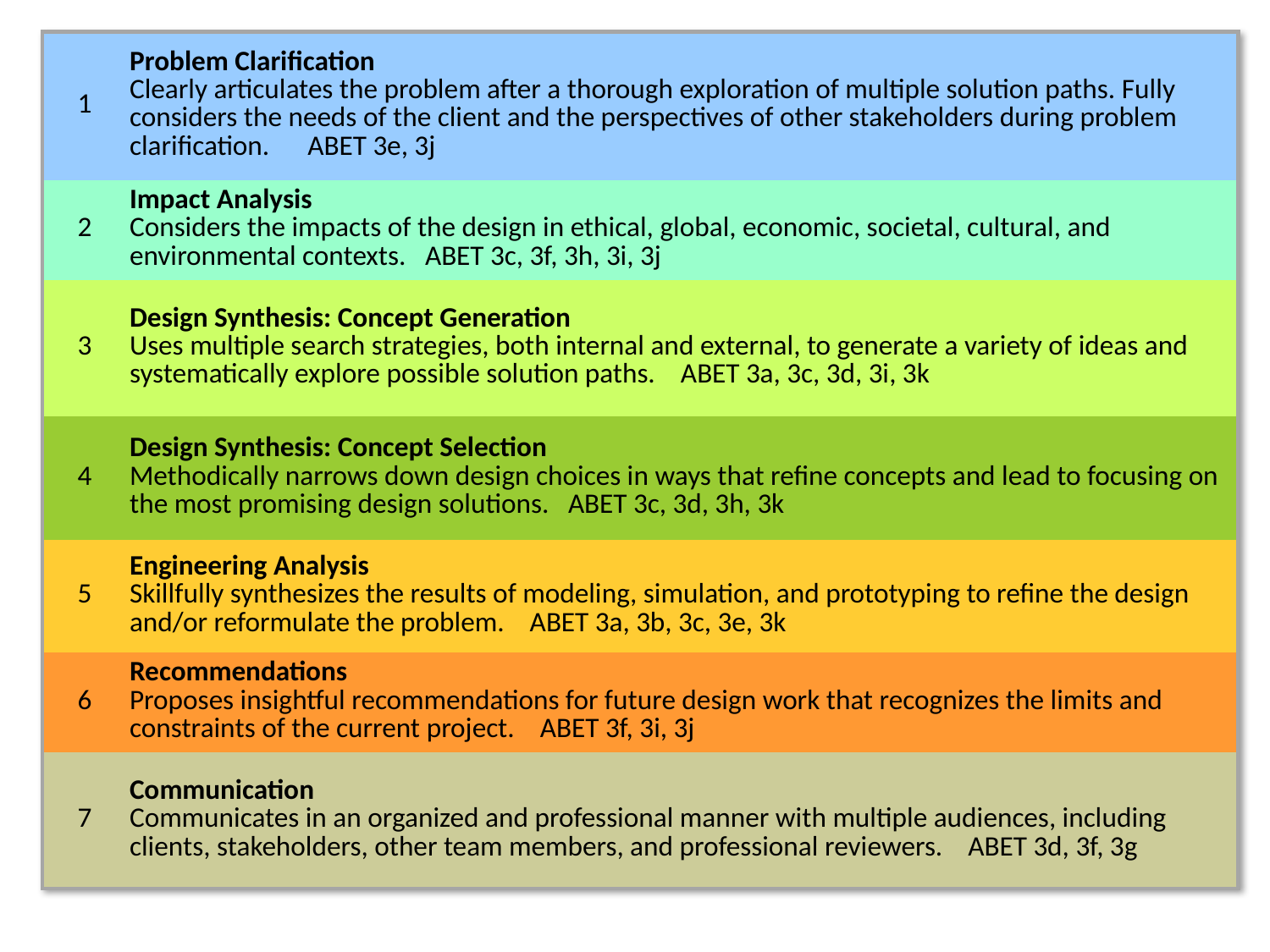

| 1 | Problem Clarification Clearly articulates the problem after a thorough exploration of multiple solution paths. Fully considers the needs of the client and the perspectives of other stakeholders during problem clarification. ABET 3e, 3j |
| --- | --- |
| 2 | Impact Analysis Considers the impacts of the design in ethical, global, economic, societal, cultural, and environmental contexts. ABET 3c, 3f, 3h, 3i, 3j |
| 3 | Design Synthesis: Concept Generation Uses multiple search strategies, both internal and external, to generate a variety of ideas and systematically explore possible solution paths. ABET 3a, 3c, 3d, 3i, 3k |
| 4 | Design Synthesis: Concept Selection Methodically narrows down design choices in ways that refine concepts and lead to focusing on the most promising design solutions. ABET 3c, 3d, 3h, 3k |
| 5 | Engineering Analysis Skillfully synthesizes the results of modeling, simulation, and prototyping to refine the design and/or reformulate the problem. ABET 3a, 3b, 3c, 3e, 3k |
| 6 | Recommendations Proposes insightful recommendations for future design work that recognizes the limits and constraints of the current project. ABET 3f, 3i, 3j |
| 7 | Communication Communicates in an organized and professional manner with multiple audiences, including clients, stakeholders, other team members, and professional reviewers. ABET 3d, 3f, 3g |
#